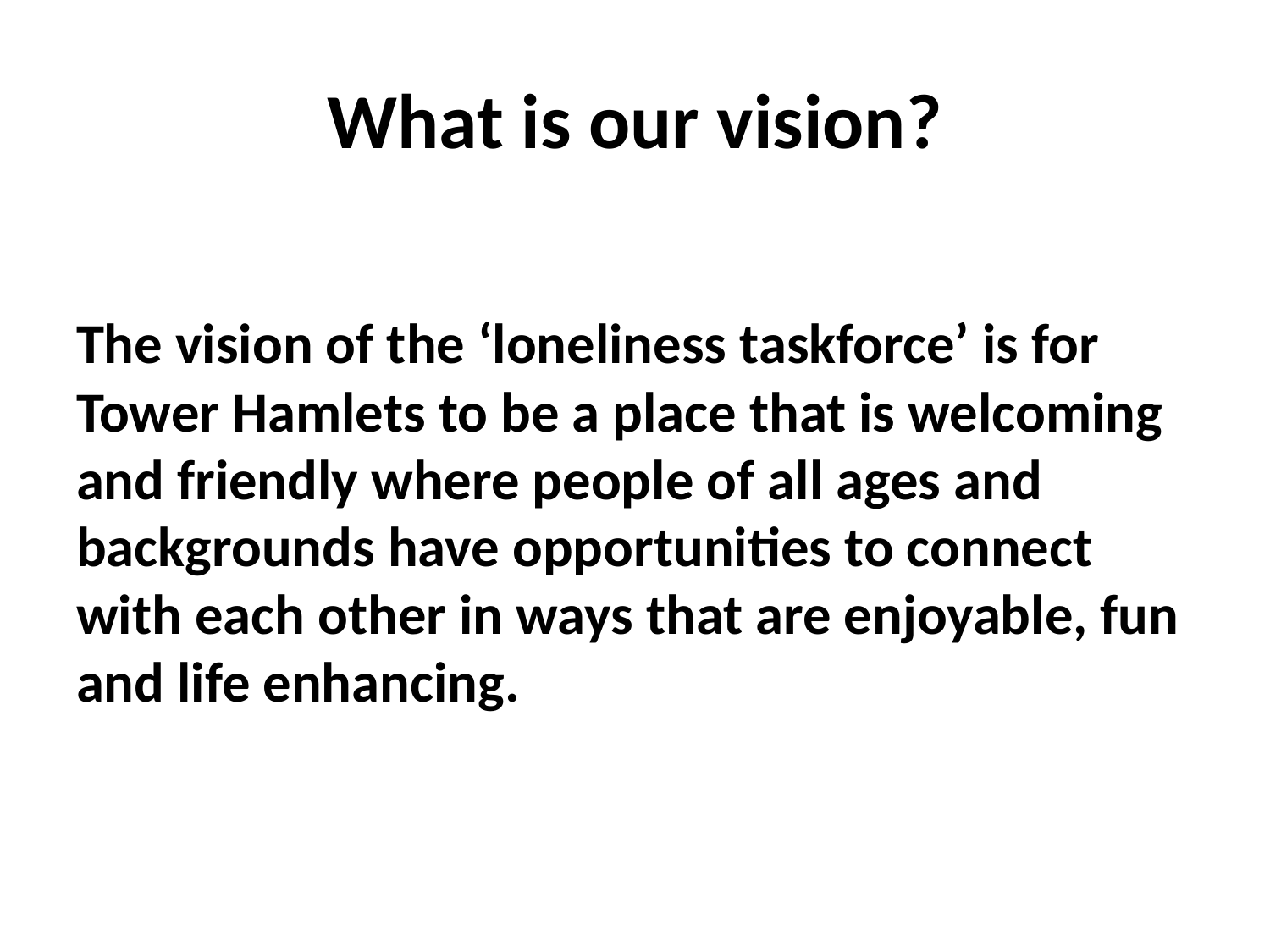

# What is our vision?

The vision of the ‘loneliness taskforce’ is for Tower Hamlets to be a place that is welcoming and friendly where people of all ages and backgrounds have opportunities to connect with each other in ways that are enjoyable, fun and life enhancing.